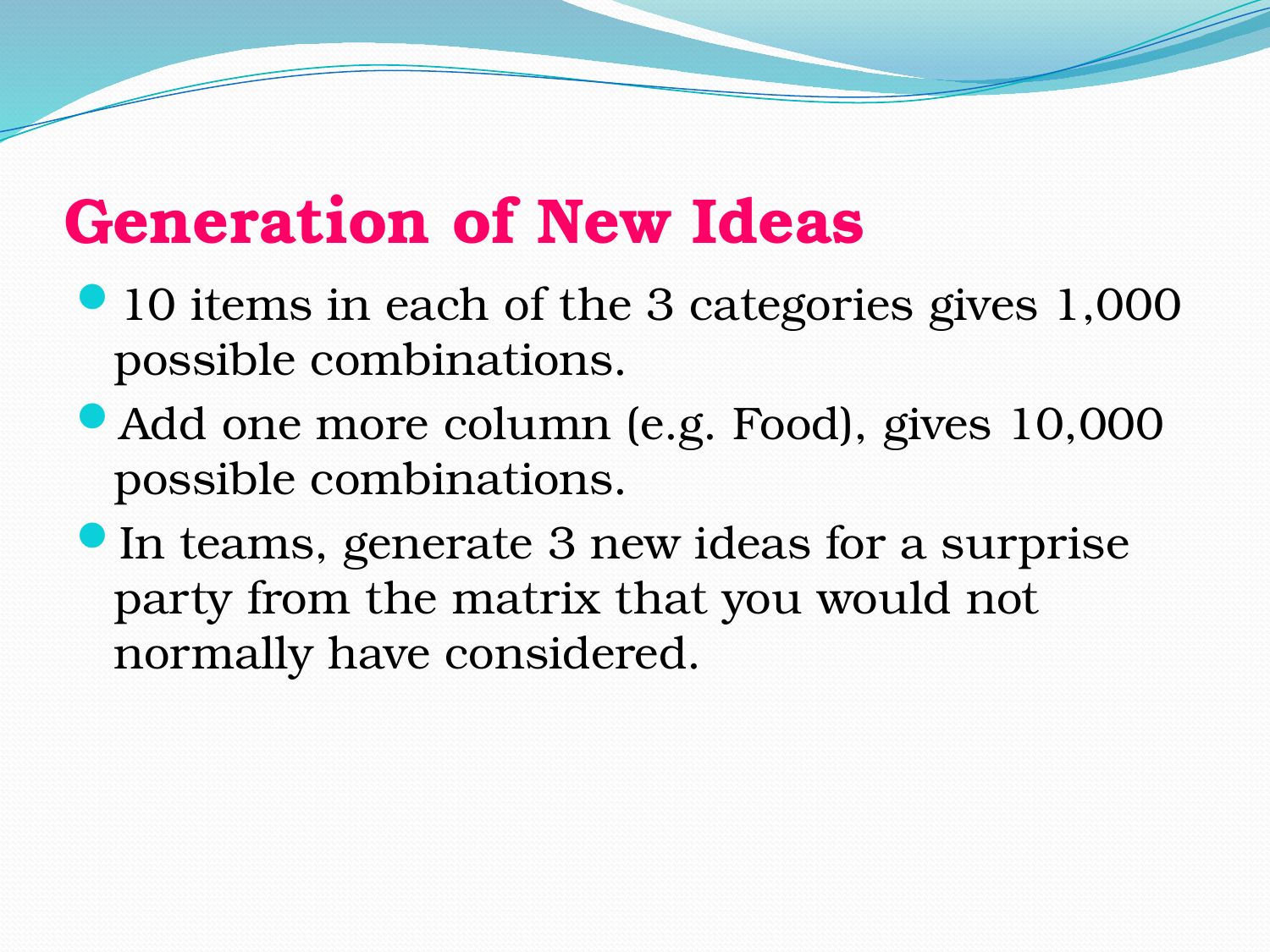

# Generation of New Ideas
10 items in each of the 3 categories gives 1,000 possible combinations.
Add one more column (e.g. Food), gives 10,000 possible combinations.
In teams, generate 3 new ideas for a surprise party from the matrix that you would not normally have considered.